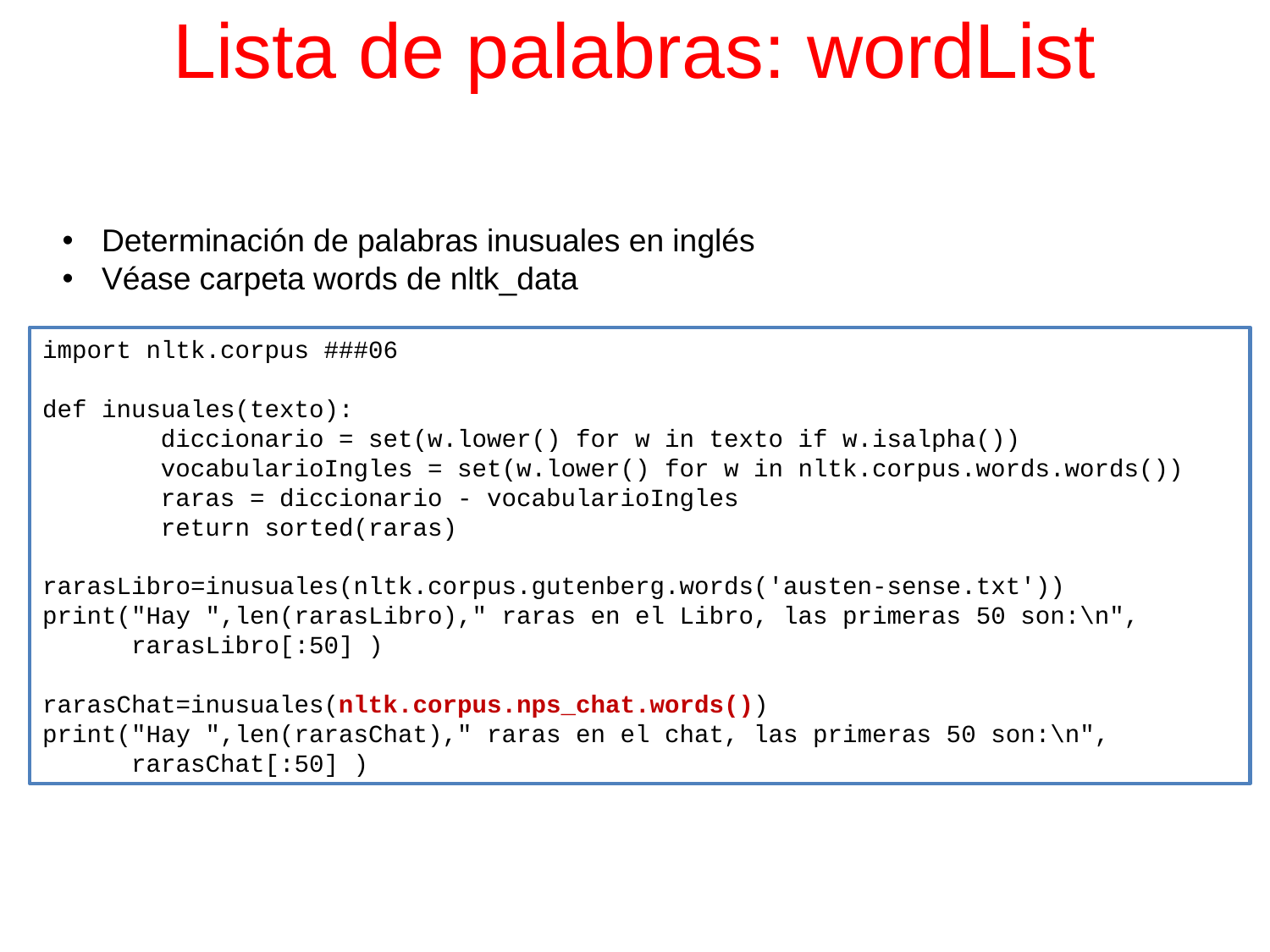

# Lista de palabras: wordList
Determinación de palabras inusuales en inglés
Véase carpeta words de nltk_data
import nltk.corpus ###06

def inusuales(texto):
        diccionario = set(w.lower() for w in texto if w.isalpha())
        vocabularioIngles = set(w.lower() for w in nltk.corpus.words.words())
        raras = diccionario - vocabularioIngles
        return sorted(raras)

rarasLibro=inusuales(nltk.corpus.gutenberg.words('austen-sense.txt'))
print("Hay ",len(rarasLibro)," raras en el Libro, las primeras 50 son:\n",
      rarasLibro[:50] )

rarasChat=inusuales(nltk.corpus.nps_chat.words())
print("Hay ",len(rarasChat)," raras en el chat, las primeras 50 son:\n",
      rarasChat[:50] )